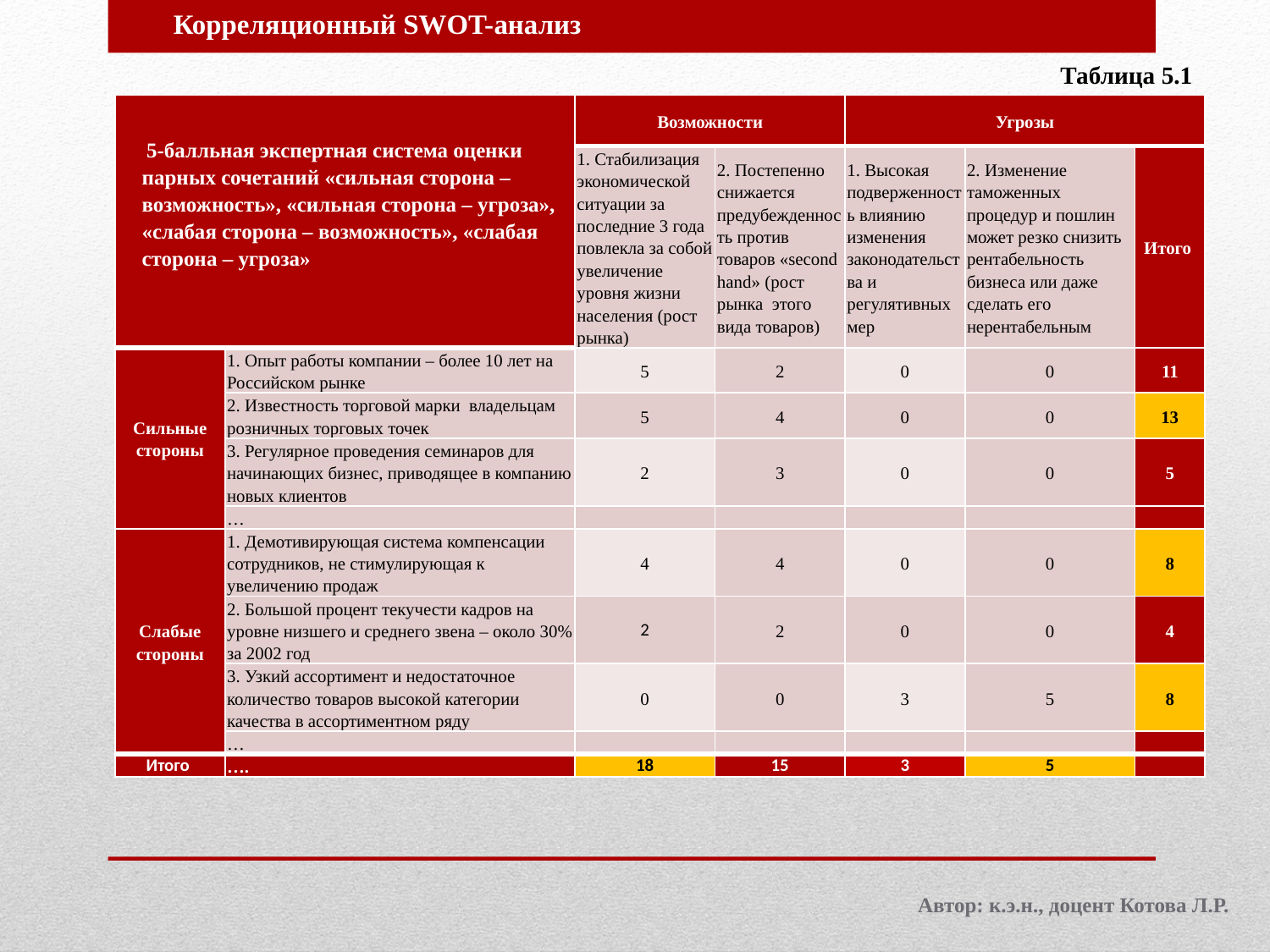

# Корреляционный SWOT-анализ
Таблица 5.1
| 5-балльная экспертная система оценки парных сочетаний «сильная сторона – возможность», «сильная сторона – угроза», «слабая сторона – возможность», «слабая сторона – угроза» |  | Возможности |  | Угрозы |  |  |
| --- | --- | --- | --- | --- | --- | --- |
|  |  | 1. Стабилизация экономической ситуации за последние 3 года повлекла за собой увеличение уровня жизни населения (рост рынка) | 2. Постепенно снижается предубежденность против товаров «second hand» (рост рынка этого вида товаров) | 1. Высокая подверженность влиянию изменения законодательства и регулятивных мер | 2. Изменение таможенных процедур и пошлин может резко снизить рентабельность бизнеса или даже сделать его нерентабельным | Итого |
| Сильные стороны | 1. Опыт работы компании – более 10 лет на Российском рынке | 5 | 2 | 0 | 0 | 11 |
|  | 2. Известность торговой марки владельцам розничных торговых точек | 5 | 4 | 0 | 0 | 13 |
|  | 3. Регулярное проведения семинаров для начинающих бизнес, приводящее в компанию новых клиентов | 2 | 3 | 0 | 0 | 5 |
|  | … |  |  |  |  |  |
| Слабые стороны | 1. Демотивирующая система компенсации сотрудников, не стимулирующая к увеличению продаж | 4 | 4 | 0 | 0 | 8 |
|  | 2. Большой процент текучести кадров на уровне низшего и среднего звена – около 30% за 2002 год | 2 | 2 | 0 | 0 | 4 |
|  | 3. Узкий ассортимент и недостаточное количество товаров высокой категории качества в ассортиментном ряду | 0 | 0 | 3 | 5 | 8 |
|  | … |  |  |  |  |  |
| Итого | …. | 18 | 15 | 3 | 5 |  |

Автор: к.э.н., доцент Котова Л.Р.